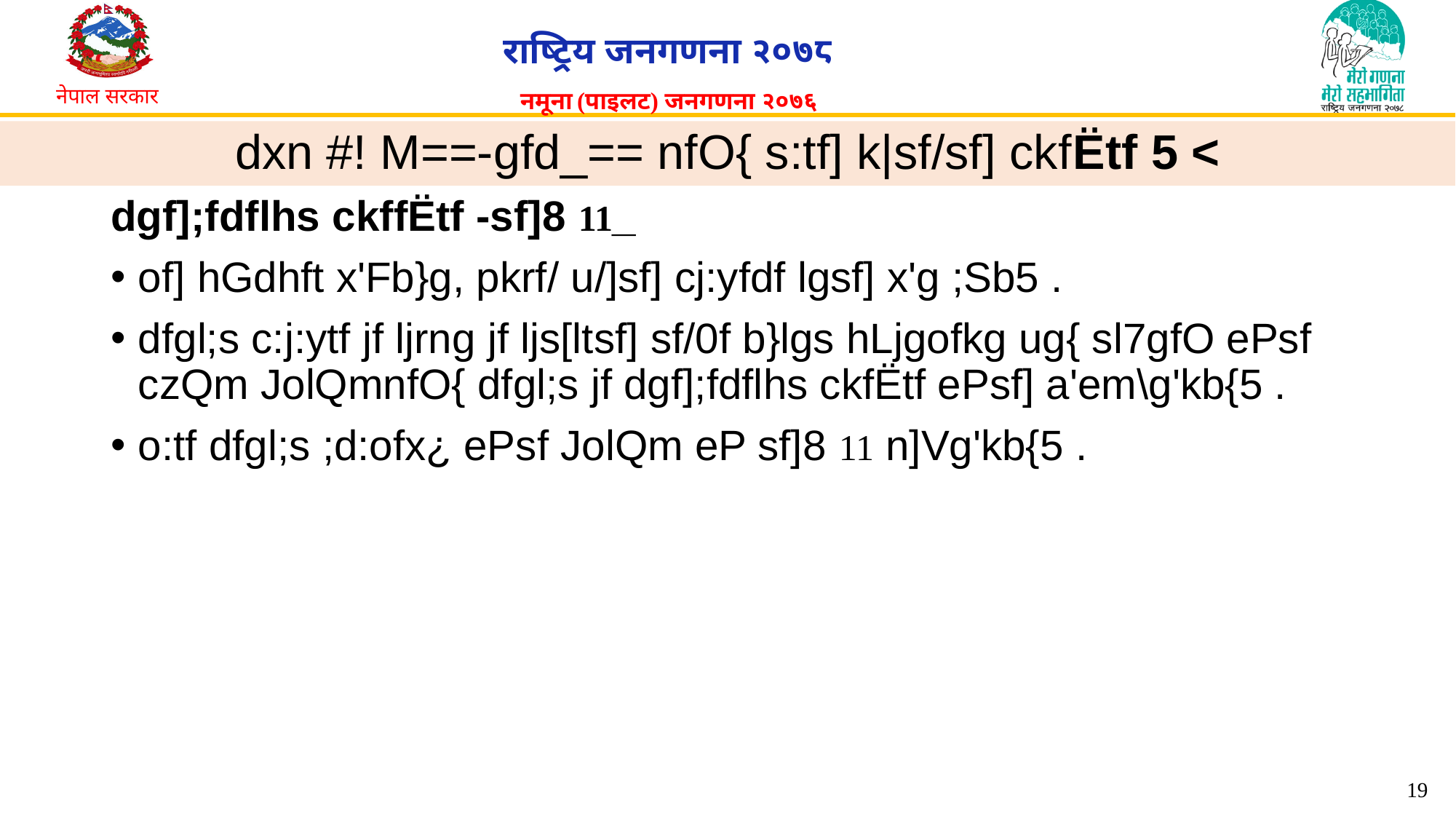

# dxn #! M==-gfd_== nfO{ s:tf] k|sf/sf] ckfËtf 5 <
dgf];fdflhs ckffËtf -sf]8 11_
of] hGdhft x'Fb}g, pkrf/ u/]sf] cj:yfdf lgsf] x'g ;Sb5 .
dfgl;s c:j:ytf jf ljrng jf ljs[ltsf] sf/0f b}lgs hLjgofkg ug{ sl7gfO ePsf czQm JolQmnfO{ dfgl;s jf dgf];fdflhs ckfËtf ePsf] a'em\g'kb{5 .
o:tf dfgl;s ;d:ofx¿ ePsf JolQm eP sf]8 11 n]Vg'kb{5 .

19